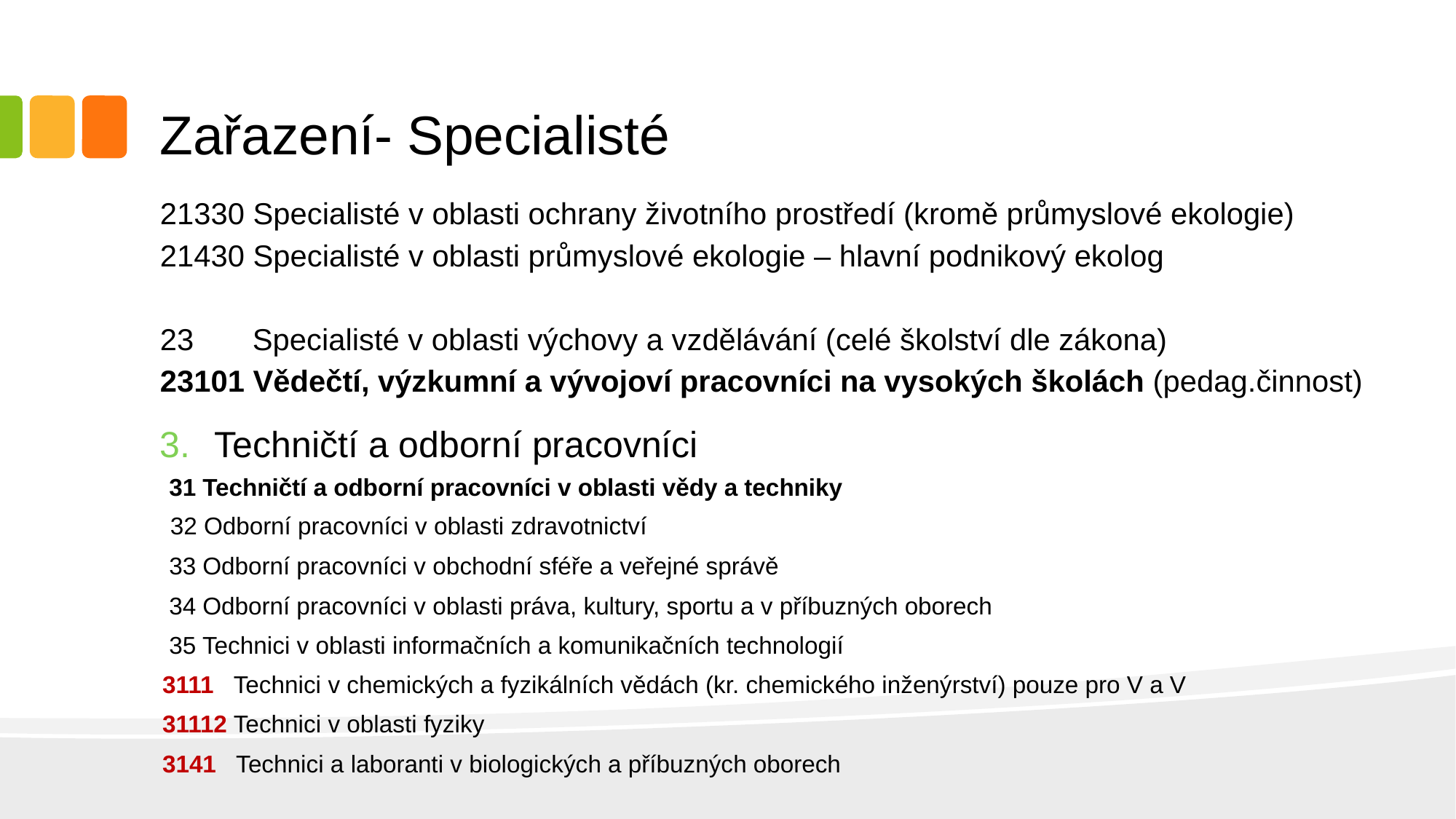

# Zařazení- Specialisté
21330 Specialisté v oblasti ochrany životního prostředí (kromě průmyslové ekologie)
21430 Specialisté v oblasti průmyslové ekologie – hlavní podnikový ekolog

23       Specialisté v oblasti výchovy a vzdělávání (celé školství dle zákona)
23101 Vědečtí, výzkumní a vývojoví pracovníci na vysokých školách (pedag.činnost)
Techničtí a odborní pracovníci

 31 Techničtí a odborní pracovníci v oblasti vědy a techniky
 32 Odborní pracovníci v oblasti zdravotnictví
 33 Odborní pracovníci v obchodní sféře a veřejné správě
 34 Odborní pracovníci v oblasti práva, kultury, sportu a v příbuzných oborech
 35 Technici v oblasti informačních a komunikačních technologií
3111   Technici v chemických a fyzikálních vědách (kr. chemického inženýrství) pouze pro V a V
31112 Technici v oblasti fyziky
3141   Technici a laboranti v biologických a příbuzných oborech